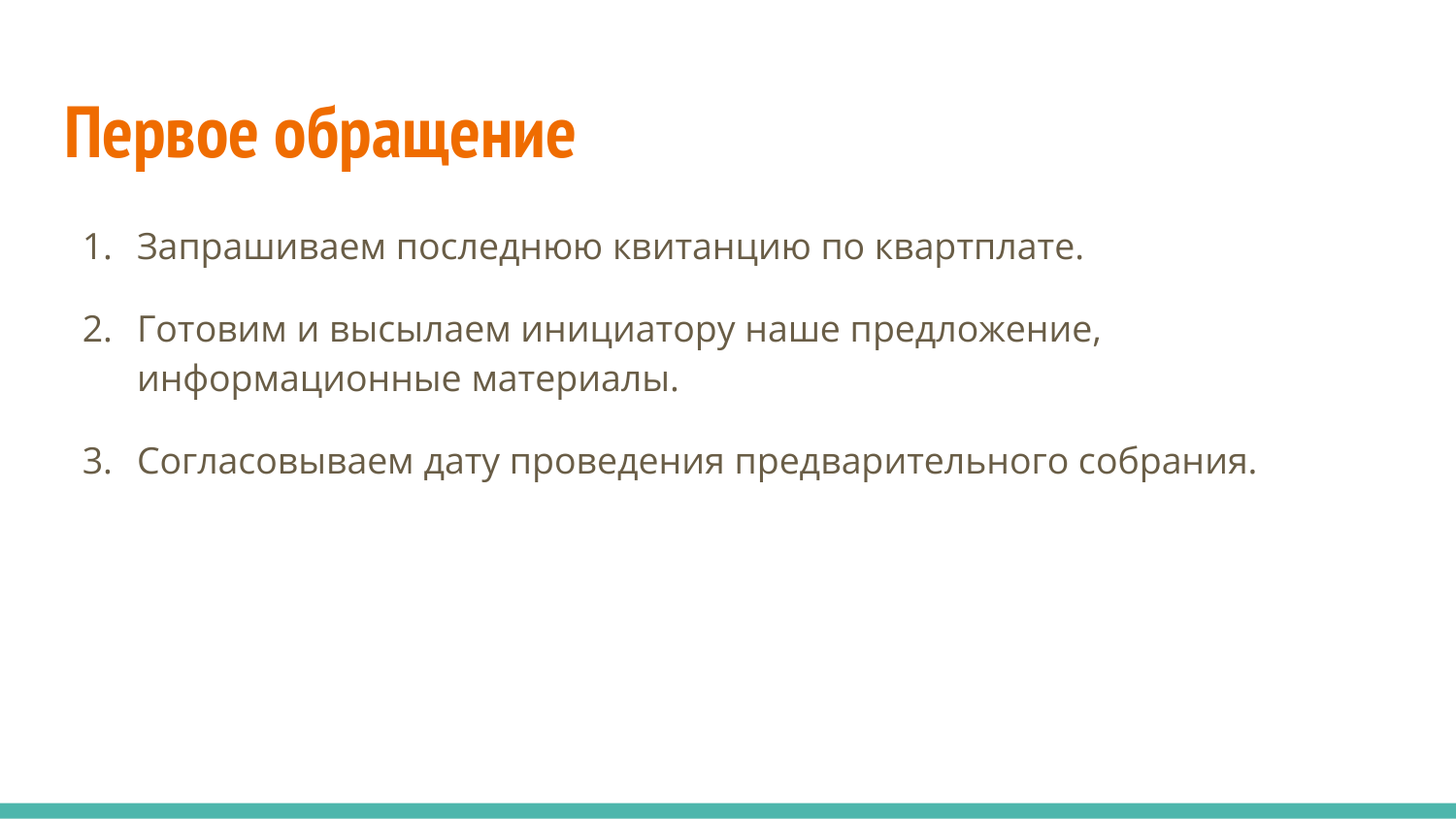

# Первое обращение
Запрашиваем последнюю квитанцию по квартплате.
Готовим и высылаем инициатору наше предложение, информационные материалы.
Согласовываем дату проведения предварительного собрания.